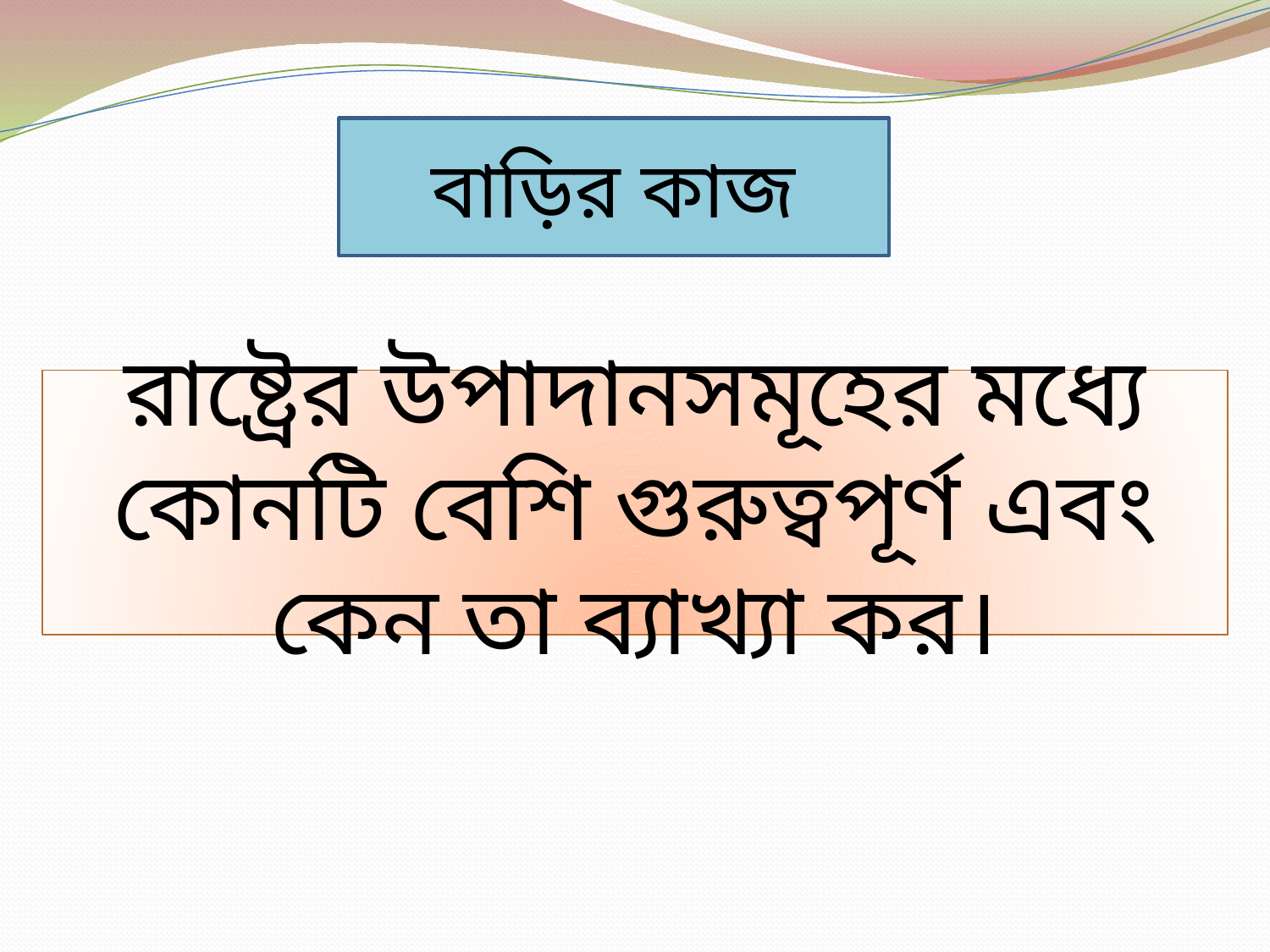

বাড়ির কাজ
রাষ্ট্রের উপাদানসমূহের মধ্যে কোনটি বেশি গুরুত্বপূর্ণ এবং কেন তা ব্যাখ্যা কর।